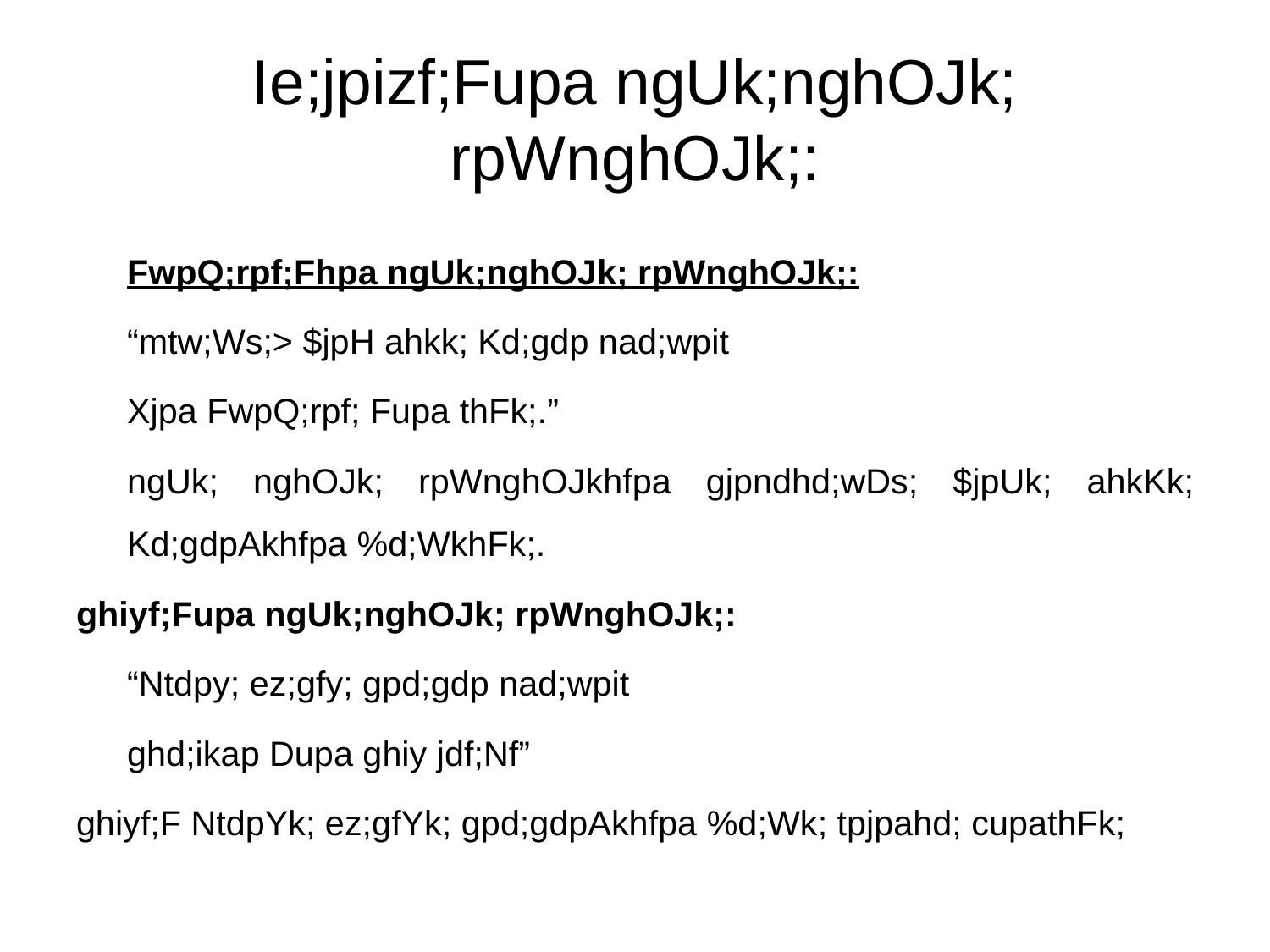

# Ie;jpizf;Fupa ngUk;nghOJk; rpWnghOJk;:
	FwpQ;rpf;Fhpa ngUk;nghOJk; rpWnghOJk;:
	“mtw;Ws;> $jpH ahkk; Kd;gdp nad;wpit
		Xjpa FwpQ;rpf; Fupa thFk;.”
		ngUk; nghOJk; rpWnghOJkhfpa gjpndhd;wDs; $jpUk; ahkKk; Kd;gdpAkhfpa %d;WkhFk;.
ghiyf;Fupa ngUk;nghOJk; rpWnghOJk;:
	“Ntdpy; ez;gfy; gpd;gdp nad;wpit
	ghd;ikap Dupa ghiy jdf;Nf”
ghiyf;F NtdpYk; ez;gfYk; gpd;gdpAkhfpa %d;Wk; tpjpahd; cupathFk;